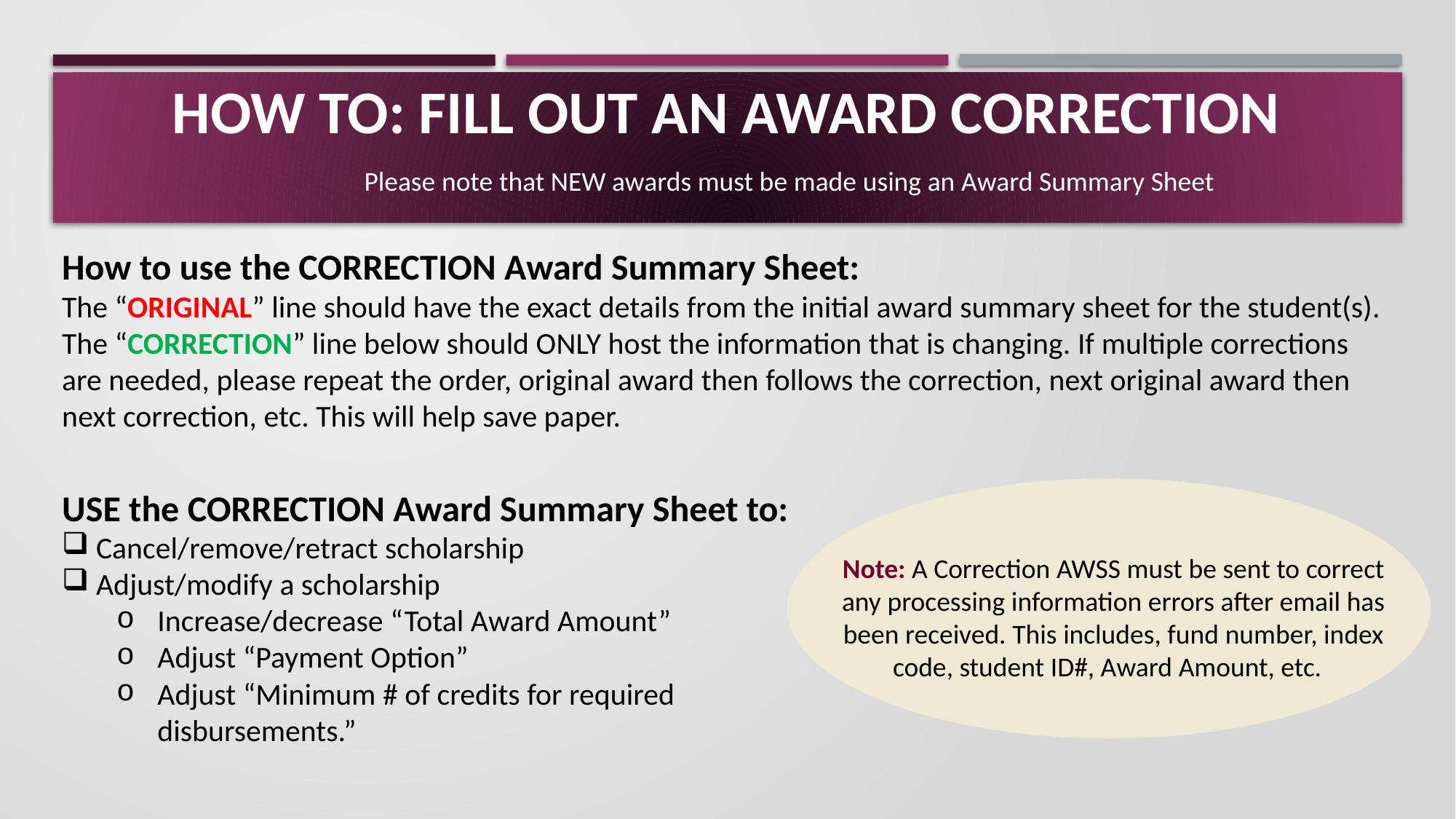

# HOW TO: Fill out An Award Correction
Please note that NEW awards must be made using an Award Summary Sheet
How to use the CORRECTION Award Summary Sheet:
The “ORIGINAL” line should have the exact details from the initial award summary sheet for the student(s). The “CORRECTION” line below should ONLY host the information that is changing. If multiple corrections are needed, please repeat the order, original award then follows the correction, next original award then next correction, etc. This will help save paper.

USE the CORRECTION Award Summary Sheet to:
Cancel/remove/retract scholarship
Adjust/modify a scholarship
Increase/decrease “Total Award Amount”
Adjust “Payment Option”
Adjust “Minimum # of credits for required disbursements.”

Note: A Correction AWSS must be sent to correct any processing information errors after email has been received. This includes, fund number, index code, student ID#, Award Amount, etc.